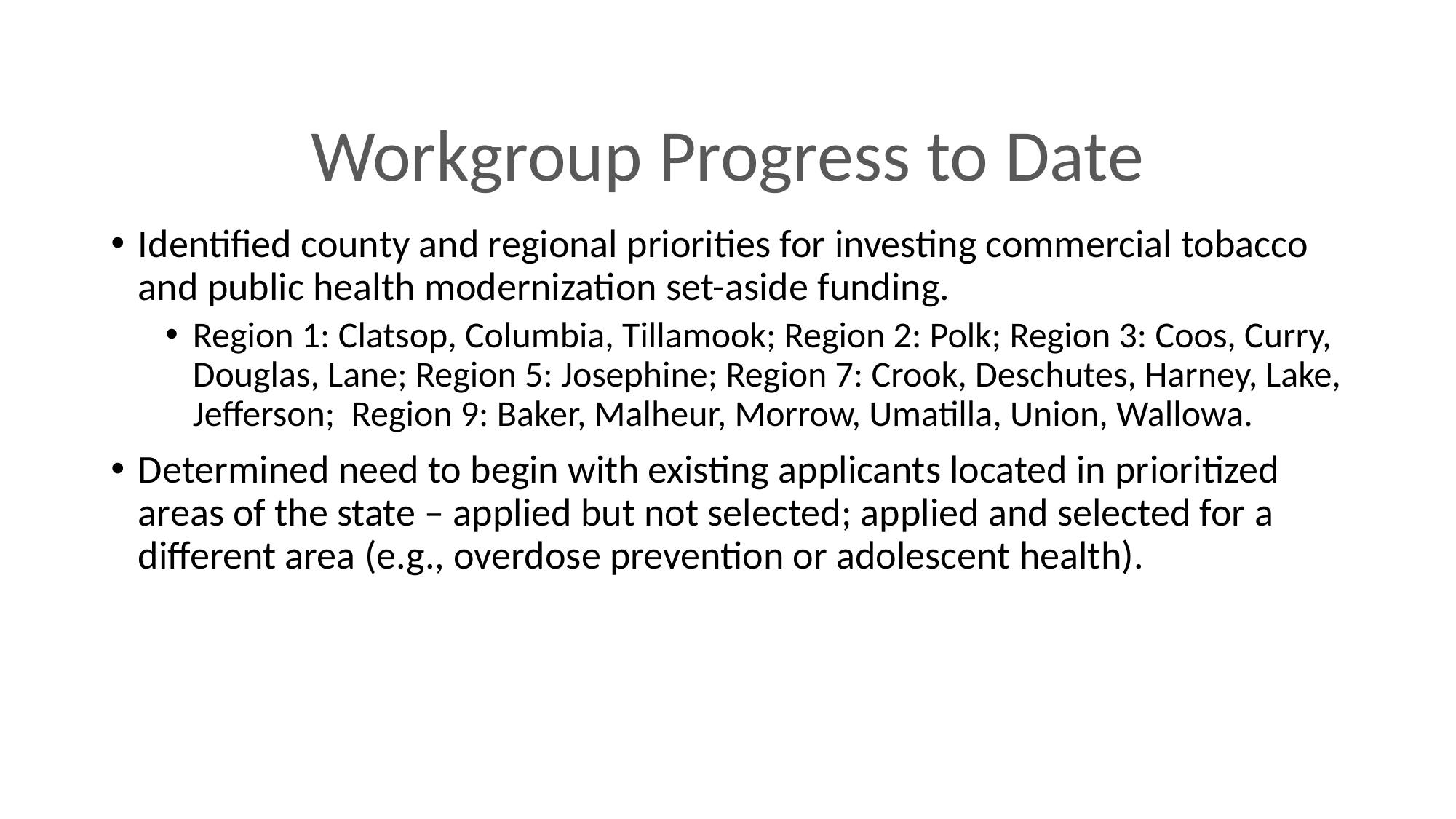

# Workgroup Progress to Date
Identified county and regional priorities for investing commercial tobacco and public health modernization set-aside funding.
Region 1: Clatsop, Columbia, Tillamook; Region 2: Polk; Region 3: Coos, Curry, Douglas, Lane; Region 5: Josephine; Region 7: Crook, Deschutes, Harney, Lake, Jefferson;  Region 9: Baker, Malheur, Morrow, Umatilla, Union, Wallowa.
Determined need to begin with existing applicants located in prioritized areas of the state – applied but not selected; applied and selected for a different area (e.g., overdose prevention or adolescent health).